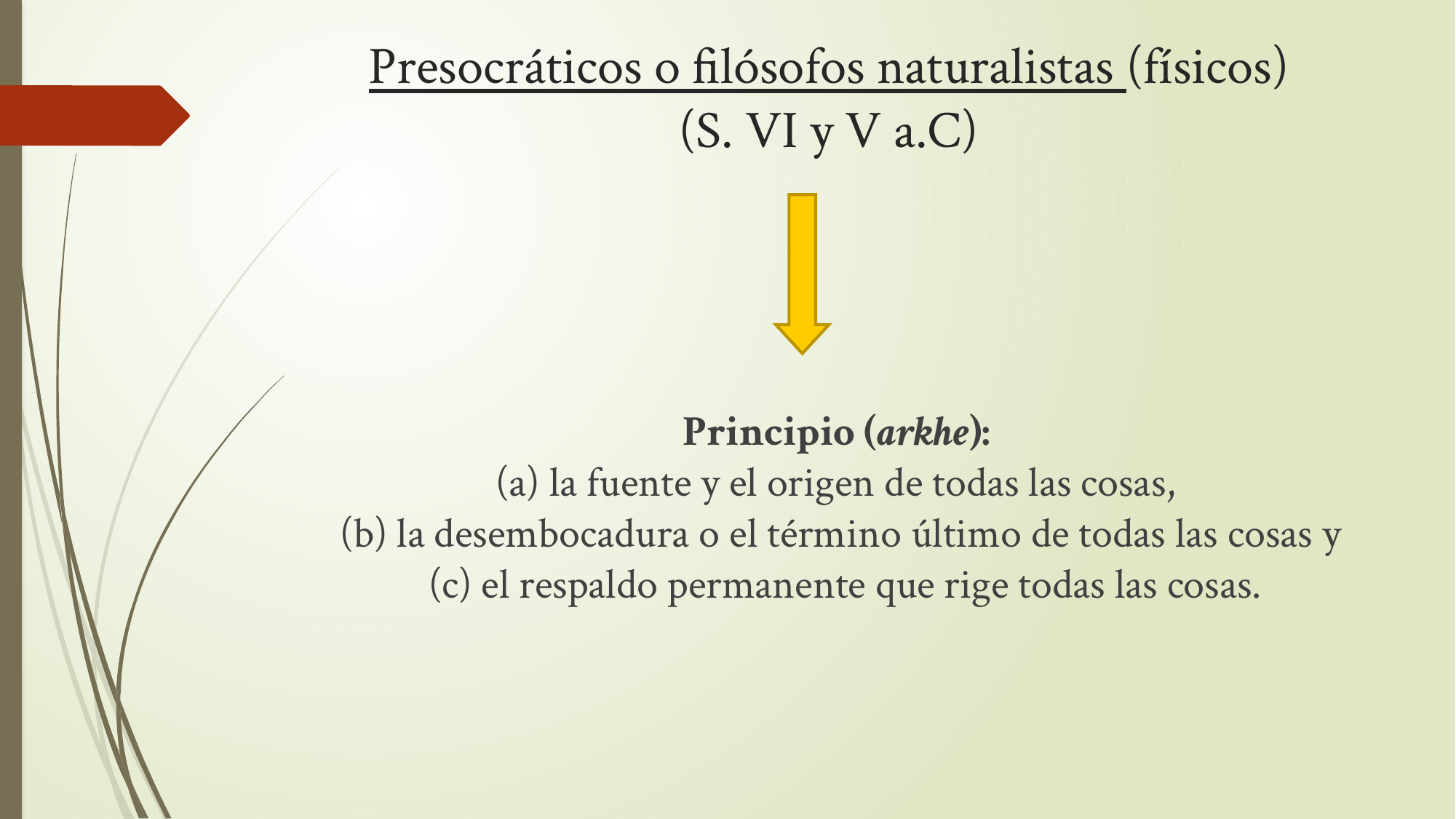

# Presocráticos o filósofos naturalistas (físicos) (S. VI y V a.C)

Principio (arkhe):
(a) la fuente y el origen de todas las cosas,
(b) la desembocadura o el término último de todas las cosas y
 (c) el respaldo permanente que rige todas las cosas.